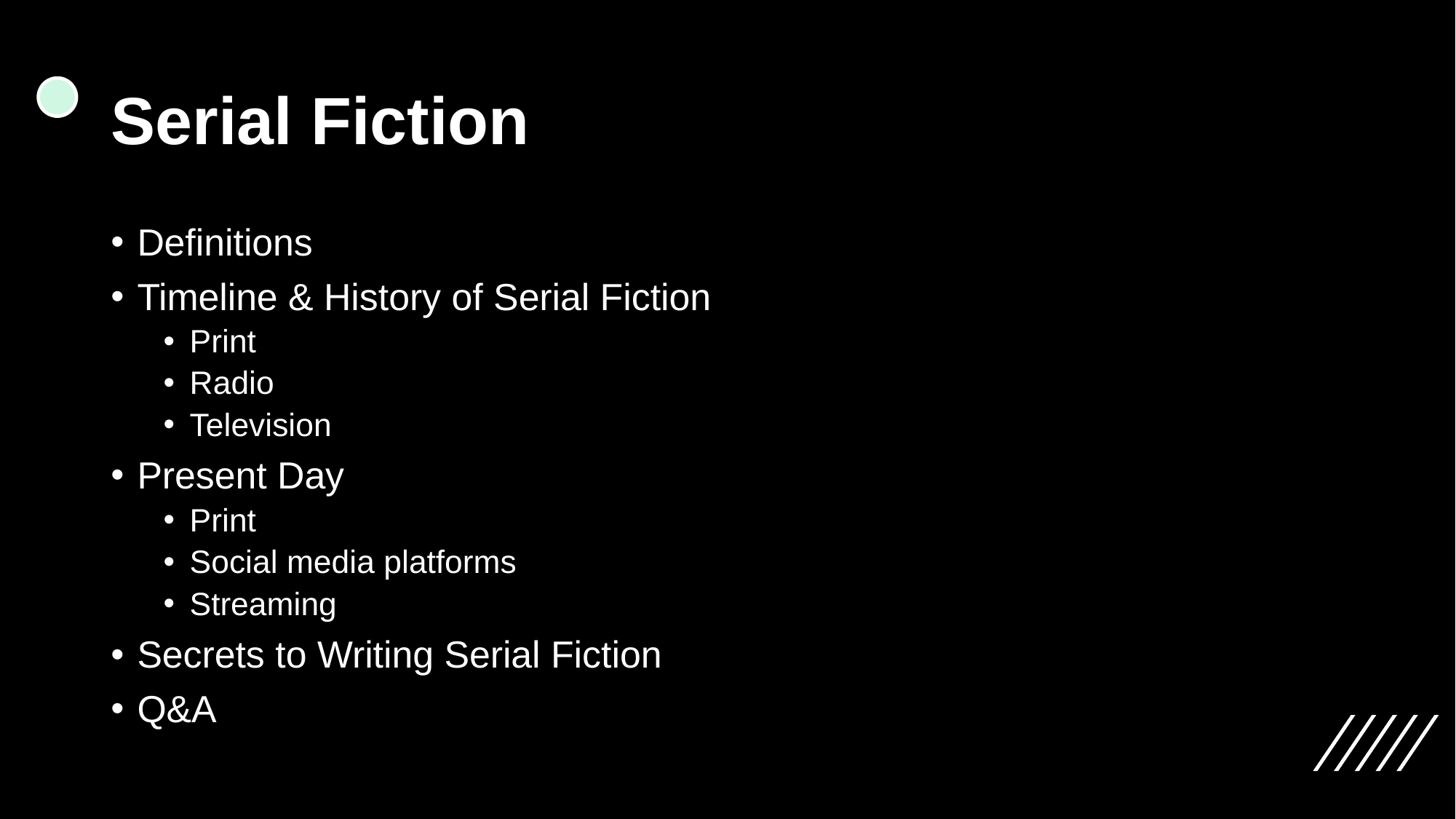

# Serial Fiction
Definitions
Timeline & History of Serial Fiction
Print
Radio
Television
Present Day
Print
Social media platforms
Streaming
Secrets to Writing Serial Fiction
Q&A